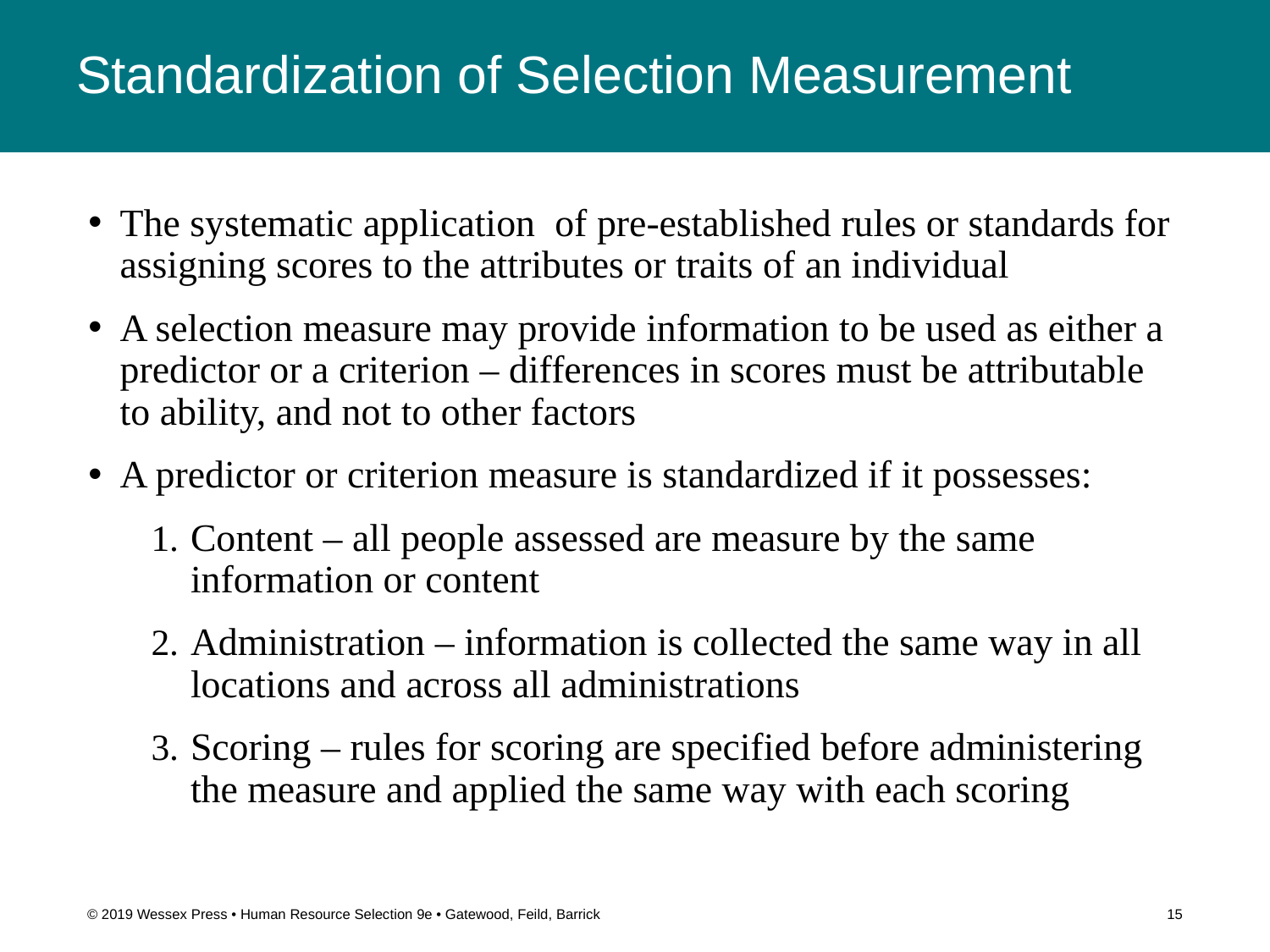

# Standardization of Selection Measurement
The systematic application  of pre-established rules or standards for assigning scores to the attributes or traits of an individual
A selection measure may provide information to be used as either a predictor or a criterion – differences in scores must be attributable to ability, and not to other factors
A predictor or criterion measure is standardized if it possesses:
Content – all people assessed are measure by the same information or content
Administration – information is collected the same way in all locations and across all administrations
Scoring – rules for scoring are specified before administering the measure and applied the same way with each scoring
© 2019 Wessex Press • Human Resource Selection 9e • Gatewood, Feild, Barrick
15